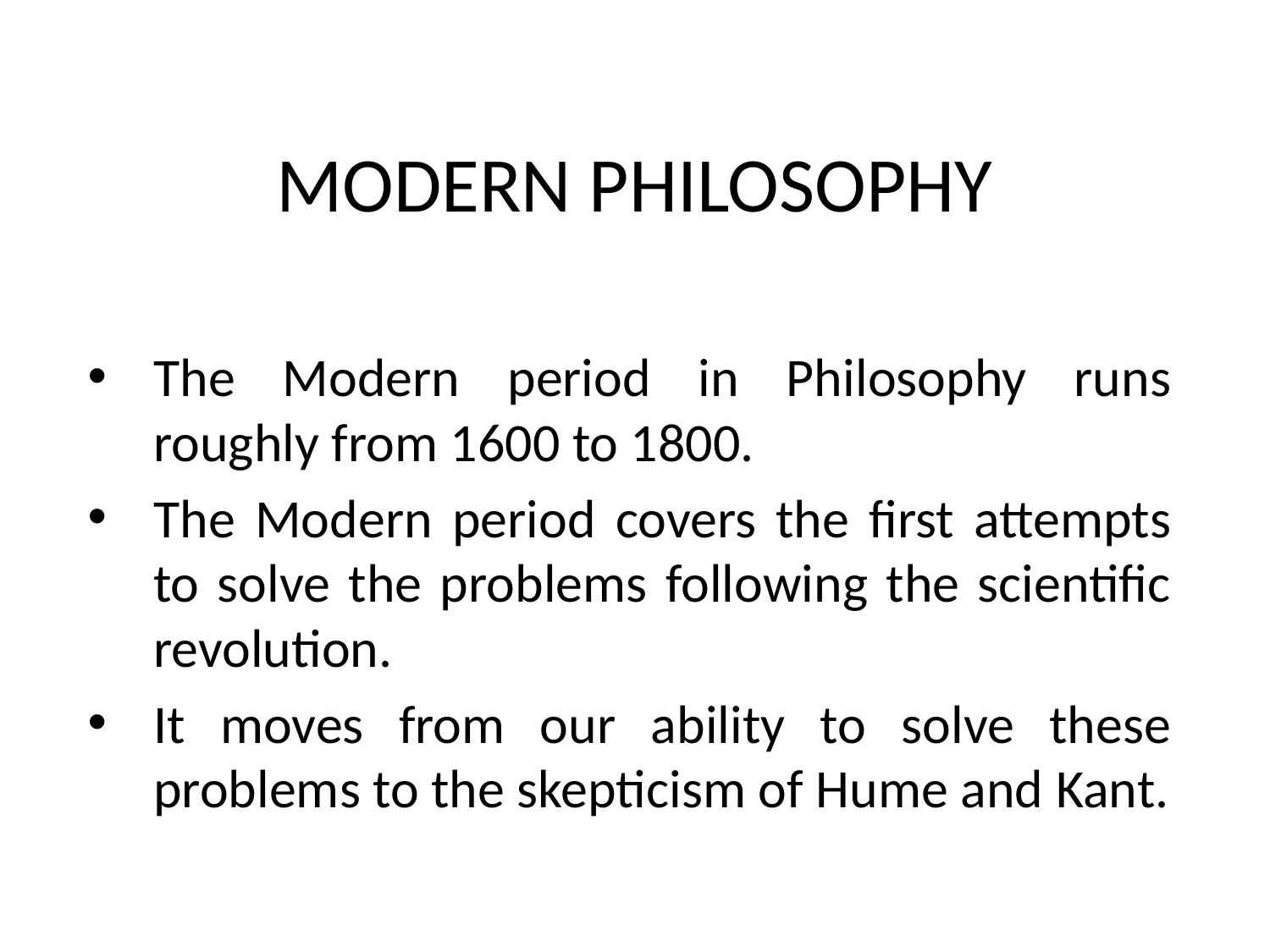

# MODERN PHILOSOPHY
The Modern period in Philosophy runs roughly from 1600 to 1800.
The Modern period covers the first attempts to solve the problems following the scientific revolution.
It moves from our ability to solve these problems to the skepticism of Hume and Kant.